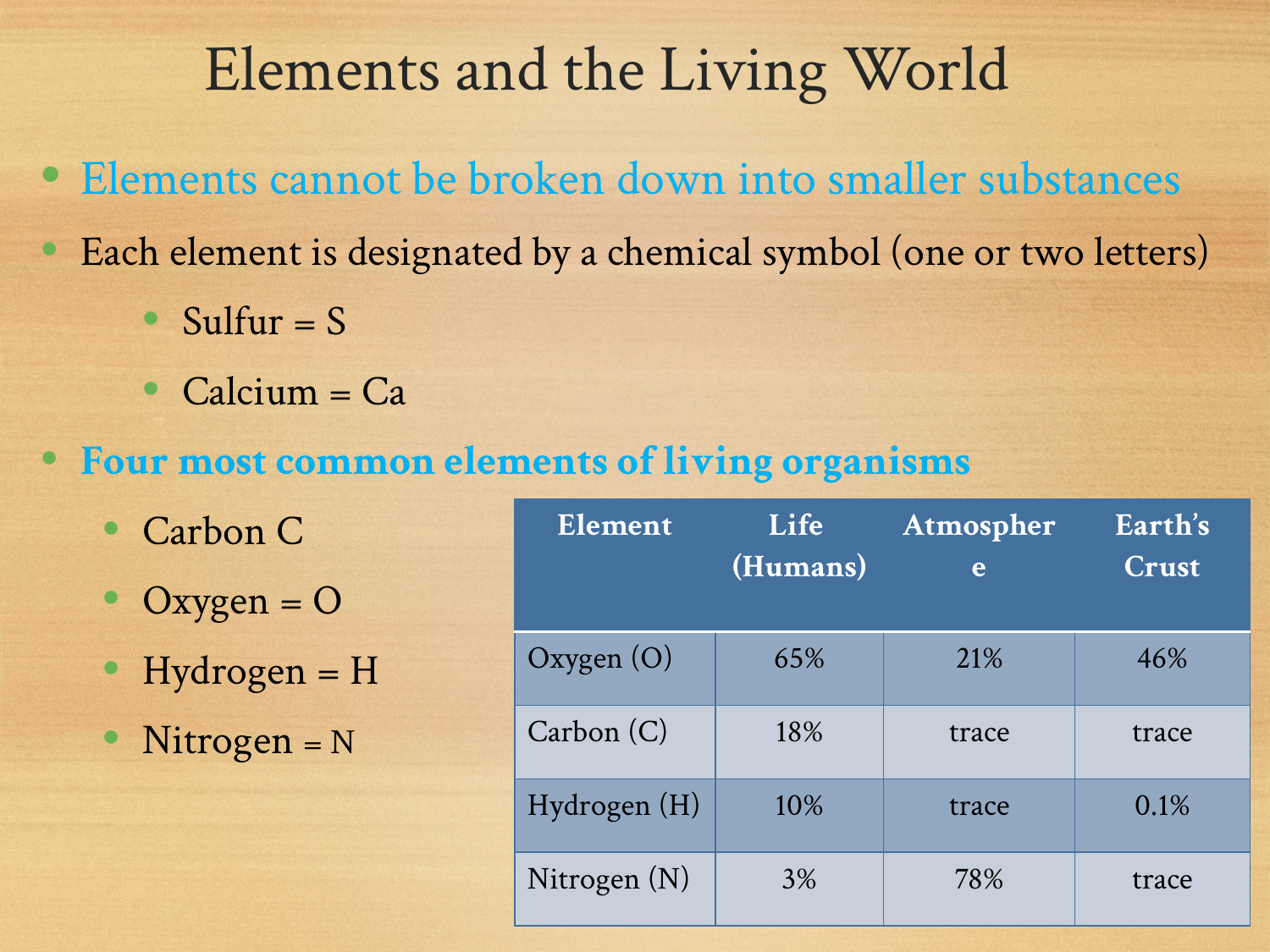

# Elements and the Living World
Elements cannot be broken down into smaller substances
Each element is designated by a chemical symbol (one or two letters)
Sulfur = S
Calcium = Ca
Four most common elements of living organisms
Carbon C
Oxygen = O
Hydrogen = H
Nitrogen = N

| Element | Life (Humans) | Atmosphere | Earth’s Crust |
| --- | --- | --- | --- |
| Oxygen (O) | 65% | 21% | 46% |
| Carbon (C) | 18% | trace | trace |
| Hydrogen (H) | 10% | trace | 0.1% |
| Nitrogen (N) | 3% | 78% | trace |